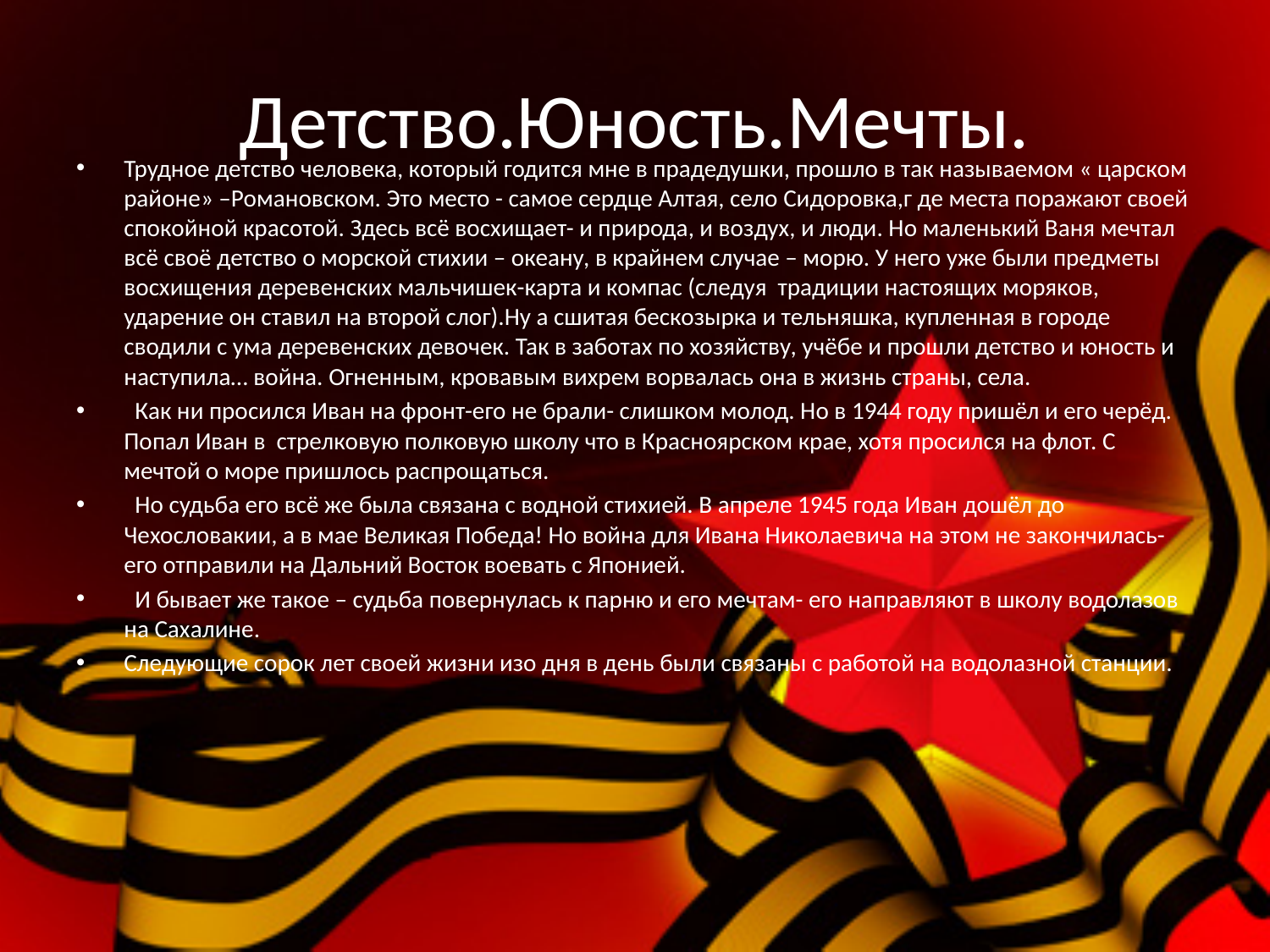

# Детство.Юность.Мечты.
Трудное детство человека, который годится мне в прадедушки, прошло в так называемом « царском районе» –Романовском. Это место - самое сердце Алтая, село Сидоровка,г де места поражают своей спокойной красотой. Здесь всё восхищает- и природа, и воздух, и люди. Но маленький Ваня мечтал всё своё детство о морской стихии – океану, в крайнем случае – морю. У него уже были предметы восхищения деревенских мальчишек-карта и компас (следуя  традиции настоящих моряков, ударение он ставил на второй слог).Ну а сшитая бескозырка и тельняшка, купленная в городе  сводили с ума деревенских девочек. Так в заботах по хозяйству, учёбе и прошли детство и юность и наступила… война. Огненным, кровавым вихрем ворвалась она в жизнь страны, села.
  Как ни просился Иван на фронт-его не брали- слишком молод. Но в 1944 году пришёл и его черёд. Попал Иван в  стрелковую полковую школу что в Красноярском крае, хотя просился на флот. С мечтой о море пришлось распрощаться.
  Но судьба его всё же была связана с водной стихией. В апреле 1945 года Иван дошёл до Чехословакии, а в мае Великая Победа! Но война для Ивана Николаевича на этом не закончилась- его отправили на Дальний Восток воевать с Японией.
  И бывает же такое – судьба повернулась к парню и его мечтам- его направляют в школу водолазов на Сахалине.
Следующие сорок лет своей жизни изо дня в день были связаны с работой на водолазной станции.